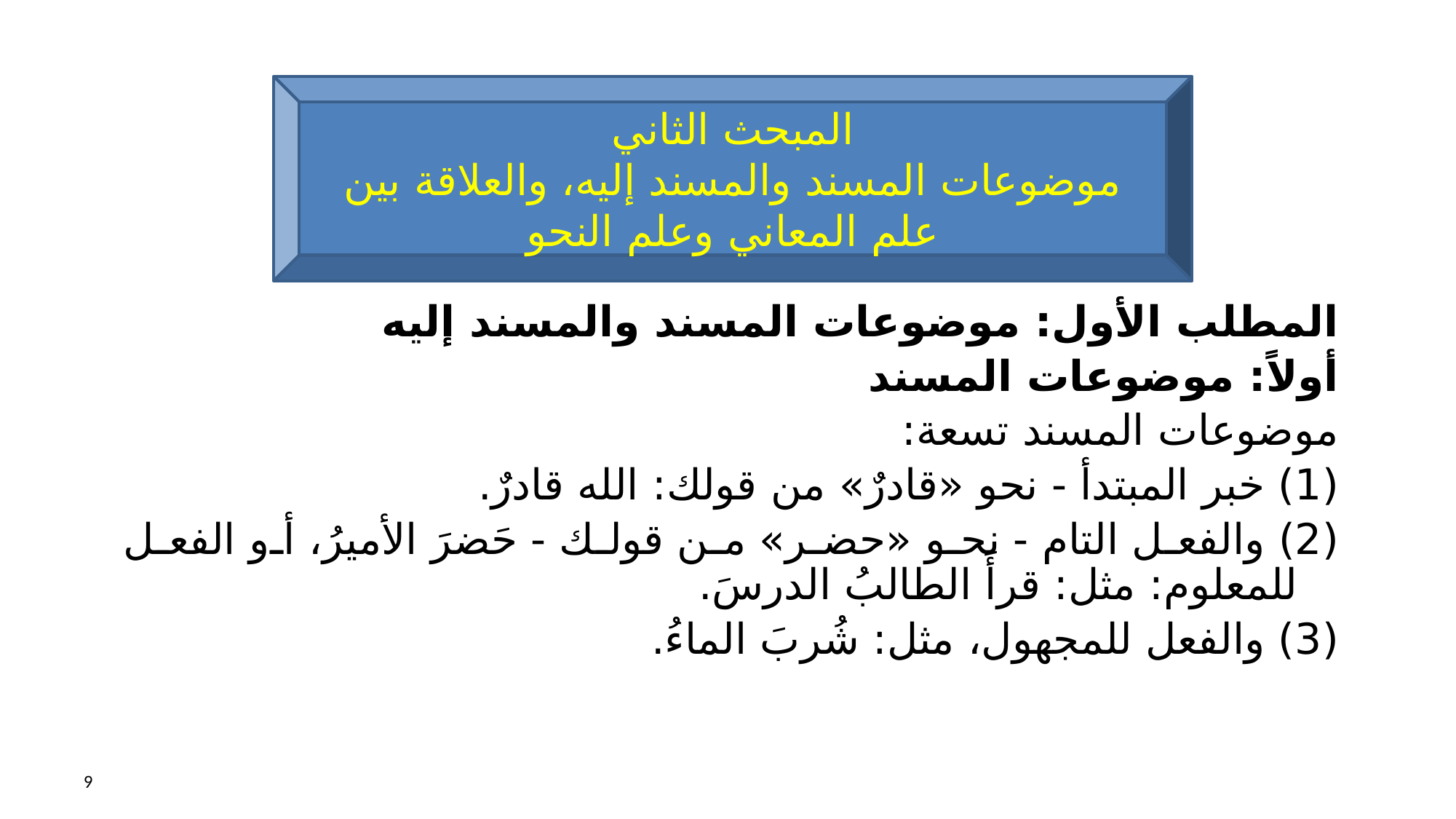

المطلب الأول: موضوعات المسند والمسند إليه
أولاً: موضوعات المسند
موضوعات المسند تسعة:
(1) خبر المبتدأ - نحو «قادرٌ» من قولك: الله قادرٌ.
(2) والفعل التام - نحو «حضر» من قولك - حَضرَ الأميرُ، أو الفعل للمعلوم: مثل: قرأَ الطالبُ الدرسَ.
(3) والفعل للمجهول، مثل: شُربَ الماءُ.

المبحث الثاني
موضوعات المسند والمسند إليه، والعلاقة بين علم المعاني وعلم النحو
9